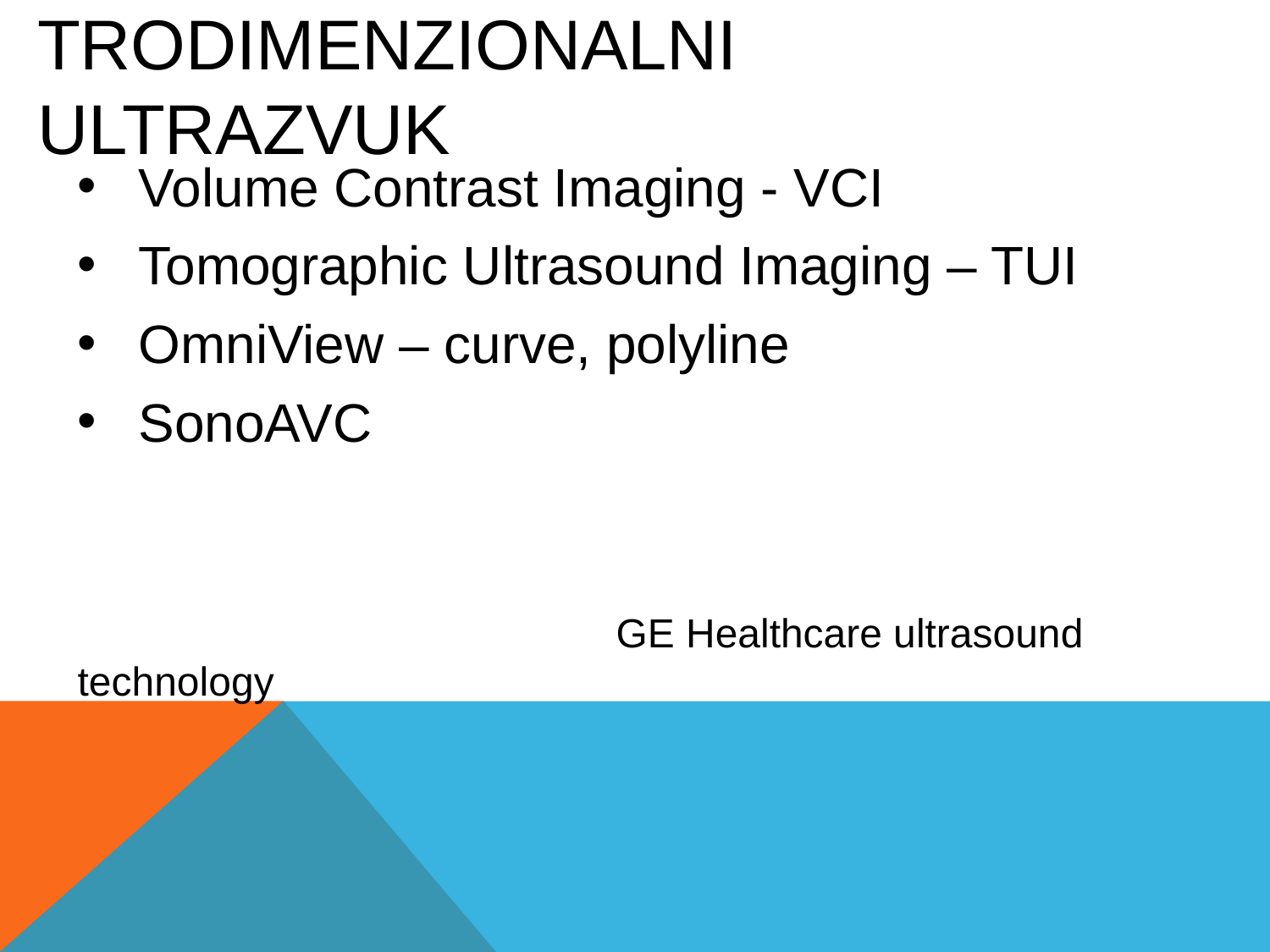

# Trodimenzionalni ultrazvuk
Volume Contrast Imaging - VCI
Tomographic Ultrasound Imaging – TUI
OmniView – curve, polyline
SonoAVC

                                                GE Healthcare ultrasound technology